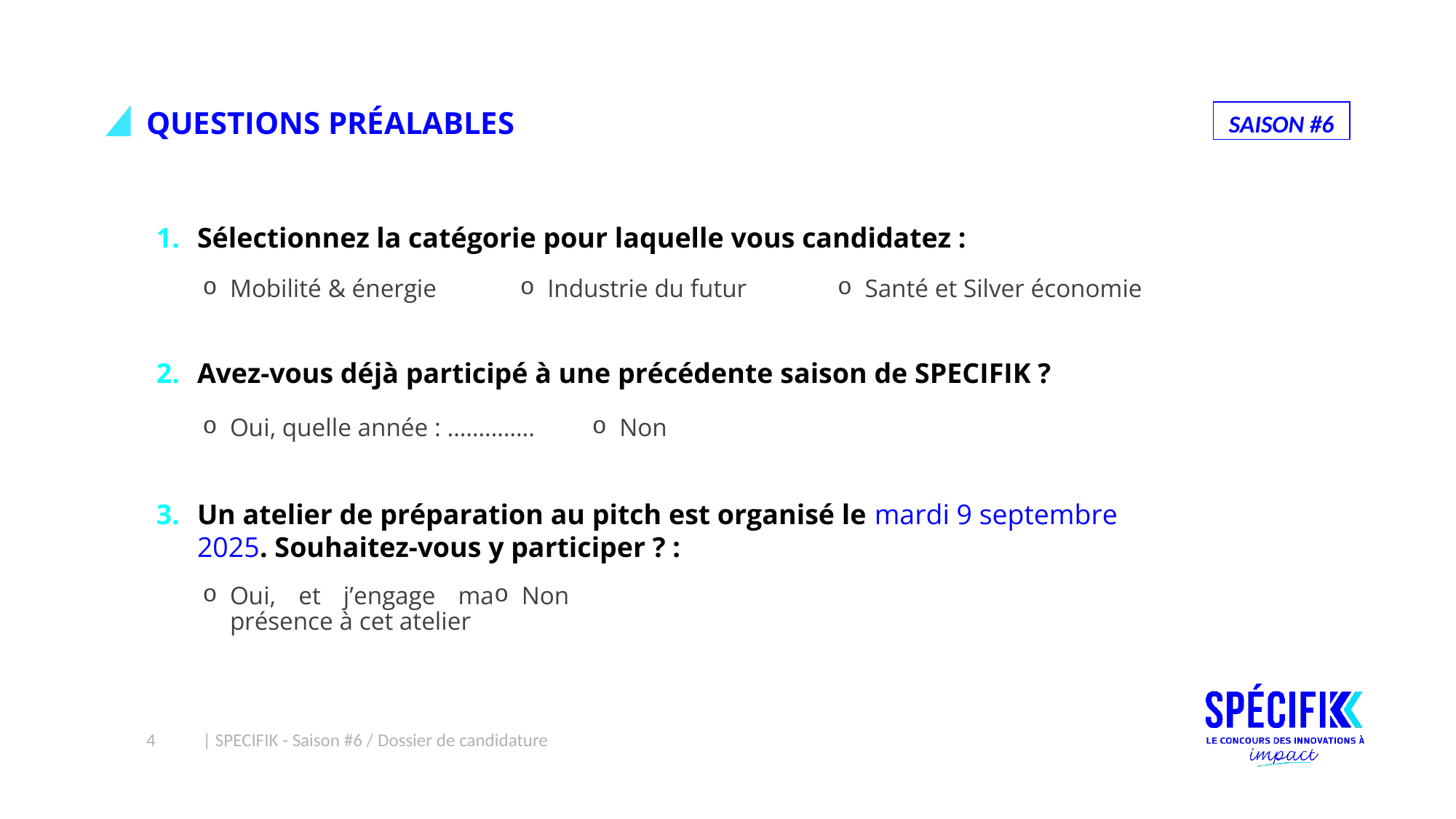

# QUESTIONS PRÉALABLES
Sélectionnez la catégorie pour laquelle vous candidatez :
Mobilité & énergie
Industrie du futur
Santé et Silver économie
Avez-vous déjà participé à une précédente saison de SPECIFIK ?
Oui, quelle année : …………..
Non
Un atelier de préparation au pitch est organisé le mardi 9 septembre 2025. Souhaitez-vous y participer ? :
Oui, et j’engage ma présence à cet atelier
Non
4
| SPECIFIK - Saison #6 / Dossier de candidature